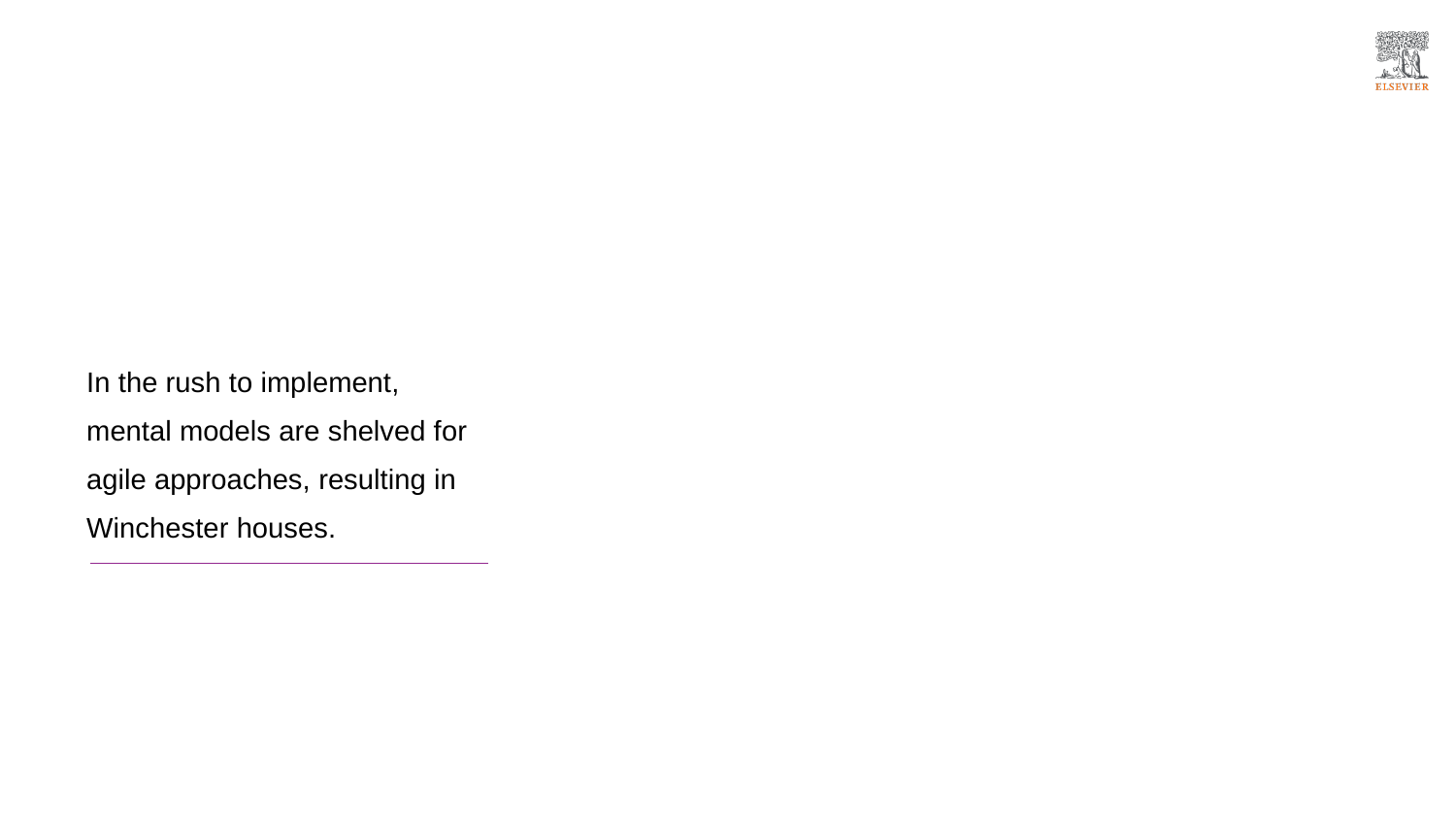

In the rush to implement,  mental models are shelved for agile approaches, resulting in Winchester houses.